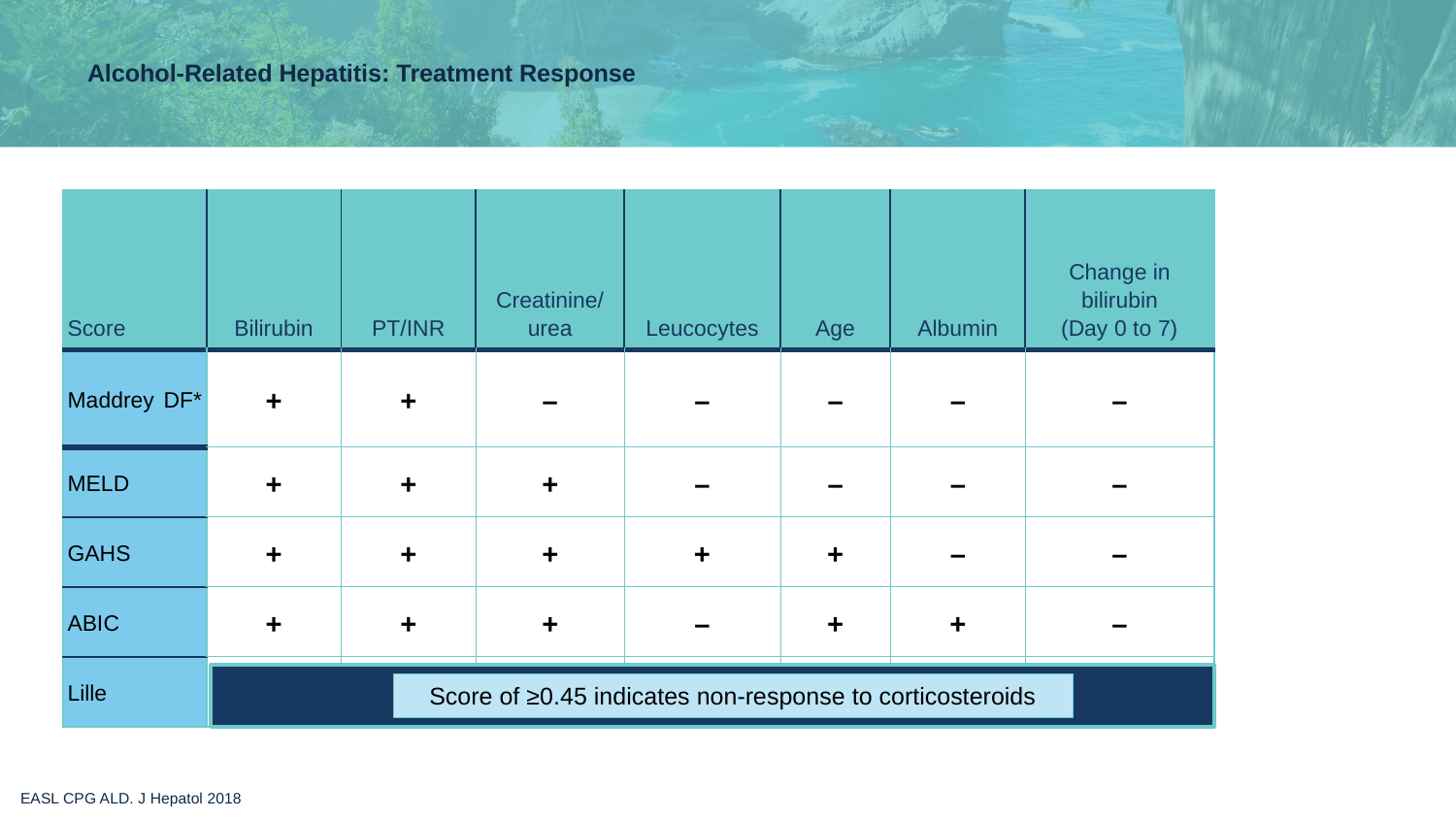

# Alcohol-Related Hepatitis: Treatment Response
| Score | Bilirubin | PT/INR | Creatinine/urea | Leucocytes | Age | Albumin | Change in bilirubin (Day 0 to 7) |
| --- | --- | --- | --- | --- | --- | --- | --- |
| Maddrey DF\* | + | + | – | – | – | – | – |
| MELD | + | + | + | – | – | – | – |
| GAHS | + | + | + | + | + | – | – |
| ABIC | + | + | + | – | + | + | – |
| Lille | + | + | + | – | + | + | + |

Score of ≥0.45 indicates non-response to corticosteroids
EASL CPG ALD. J Hepatol 2018